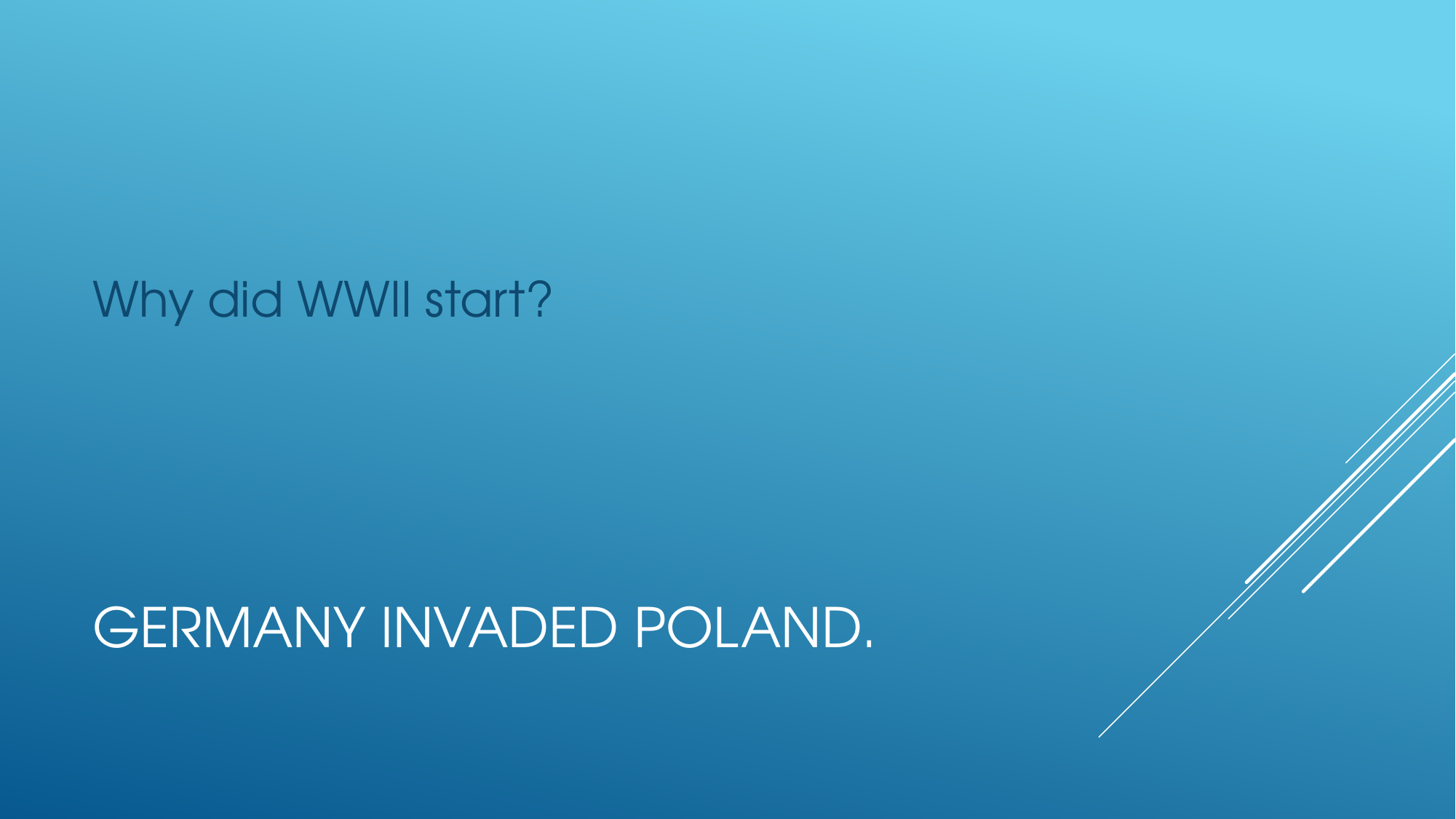

Why did WWII start?
# Germany invaded Poland.